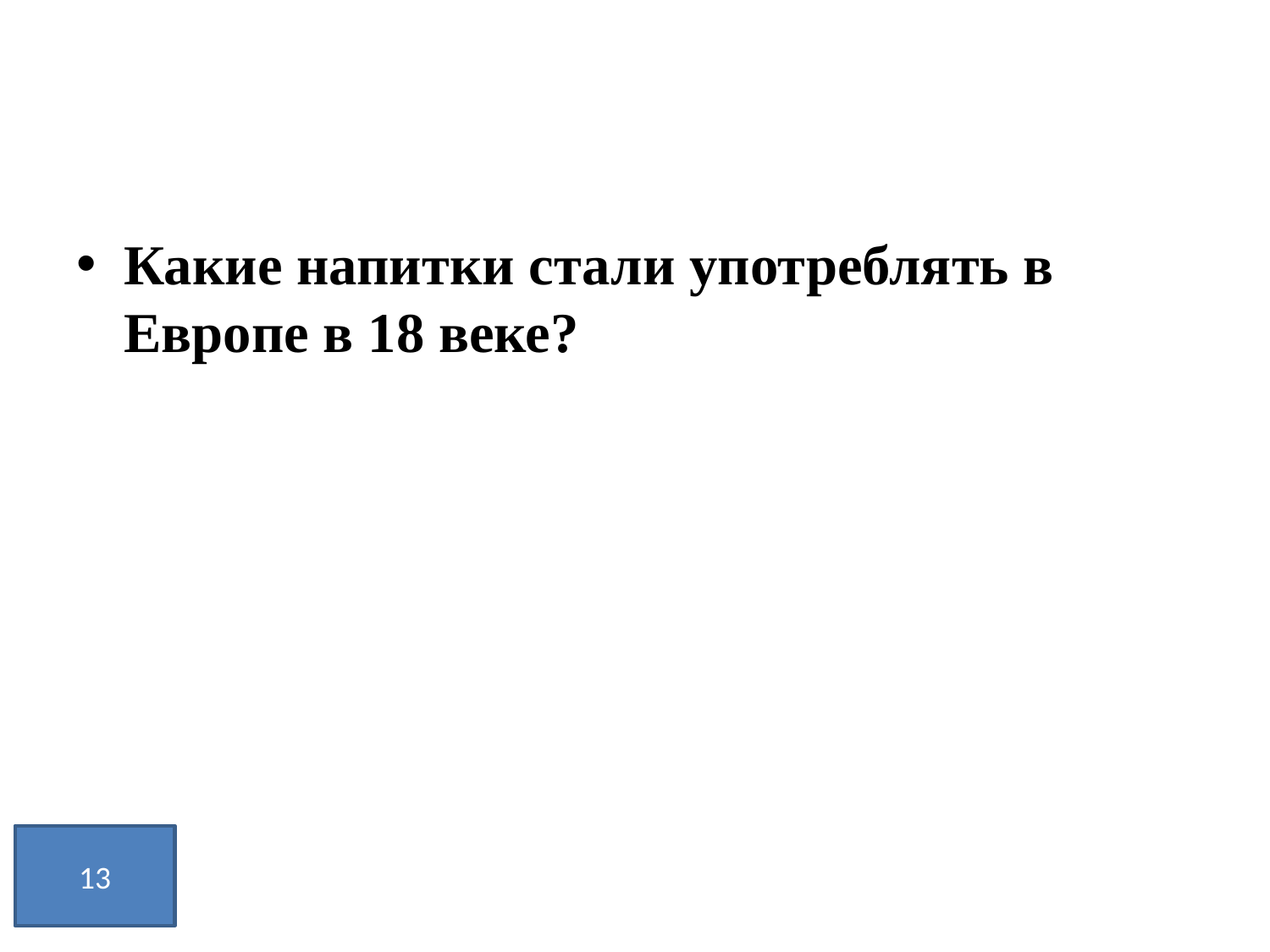

#
Какие напитки стали употреблять в Европе в 18 веке?

13